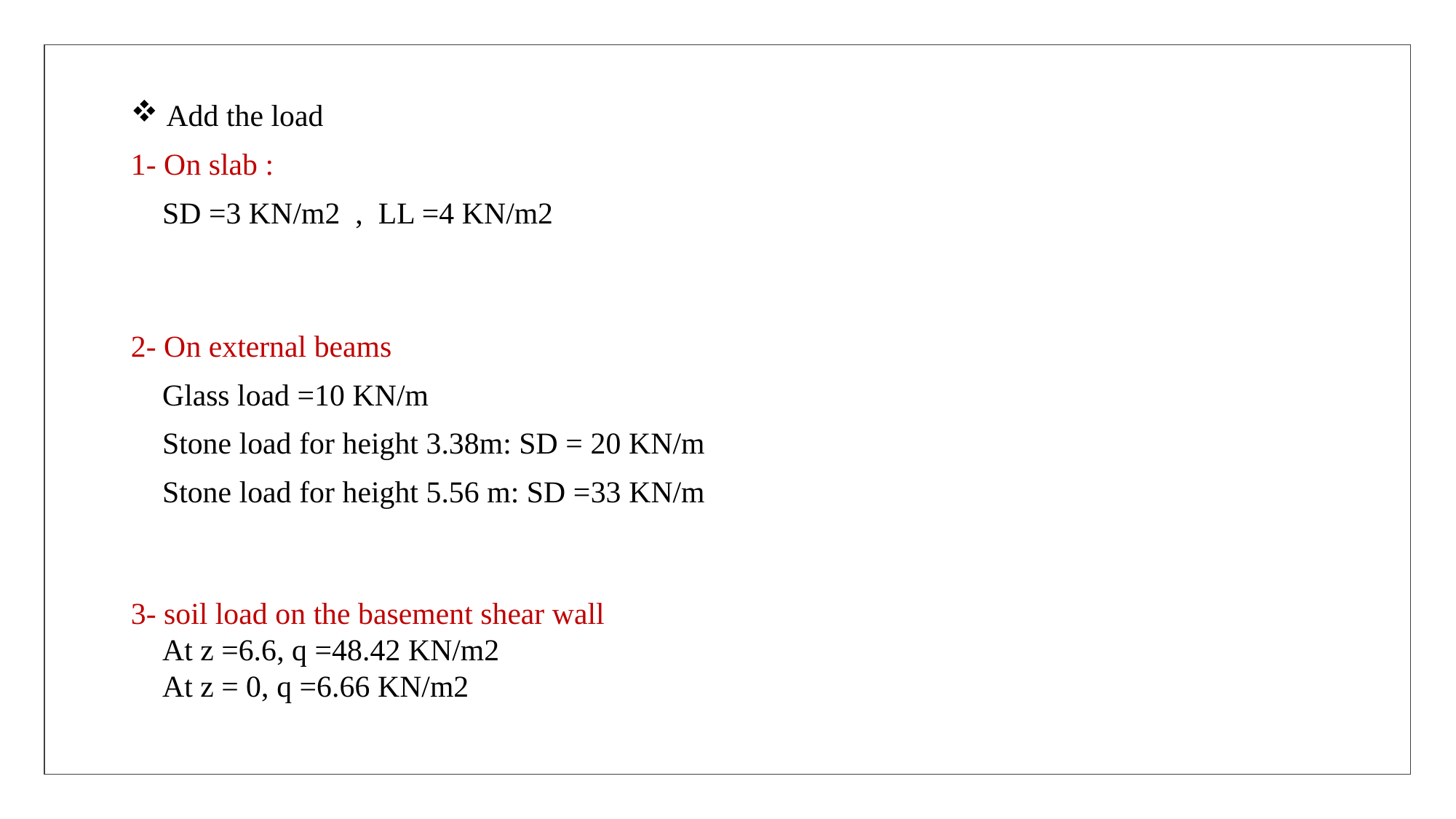

Add the load
1- On slab :
SD =3 KN/m2  ,  LL =4 KN/m2

2- On external beams
Glass load =10 KN/m
Stone load for height 3.38m: SD = 20 KN/m
Stone load for height 5.56 m: SD =33 KN/m

3- soil load on the basement shear wall
At z =6.6, q =48.42 KN/m2
At z = 0, q =6.66 KN/m2